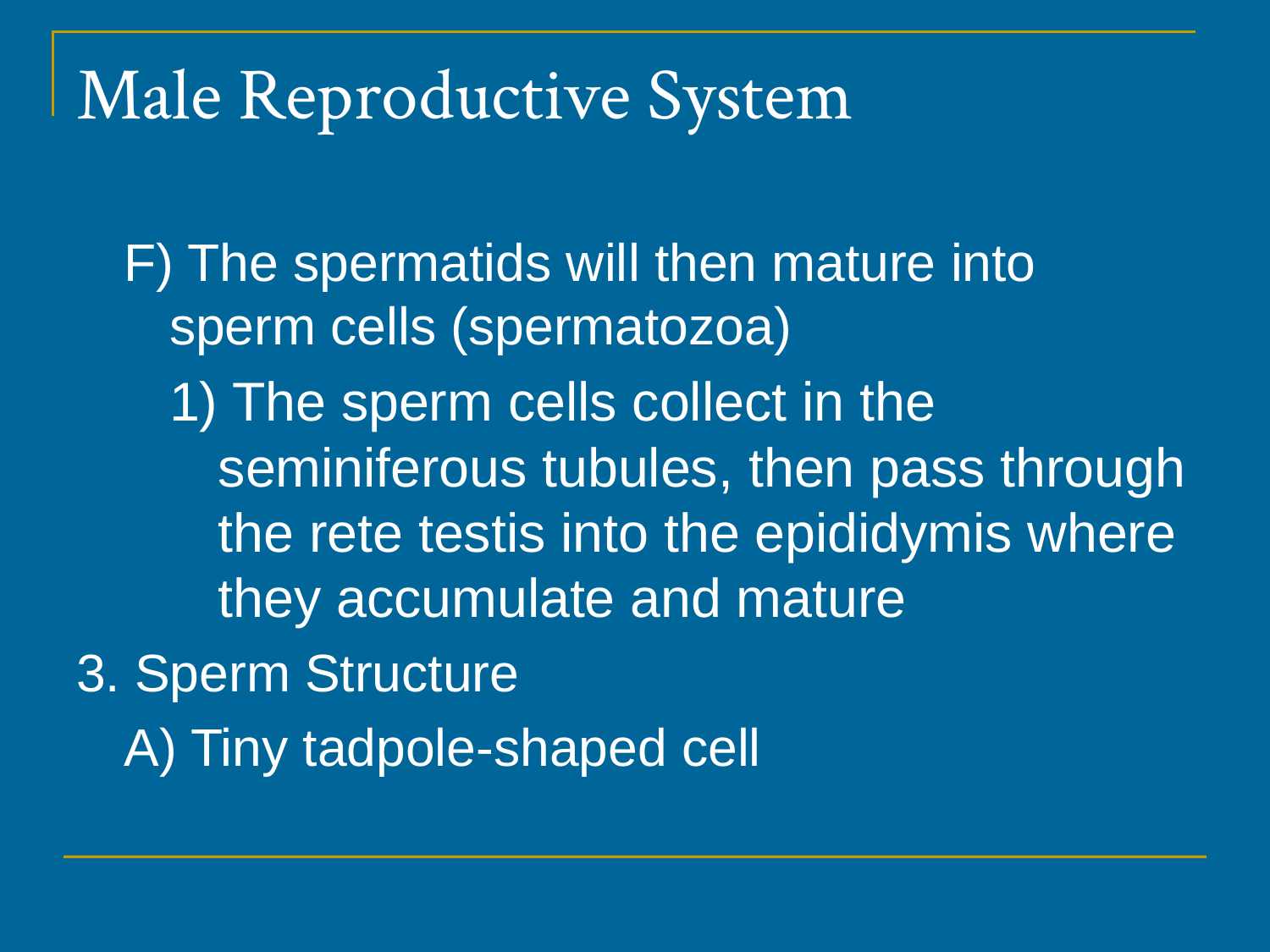

# Male Reproductive System
F) The spermatids will then mature into sperm cells (spermatozoa)
1) The sperm cells collect in the seminiferous tubules, then pass through the rete testis into the epididymis where they accumulate and mature
3. Sperm Structure
A) Tiny tadpole-shaped cell